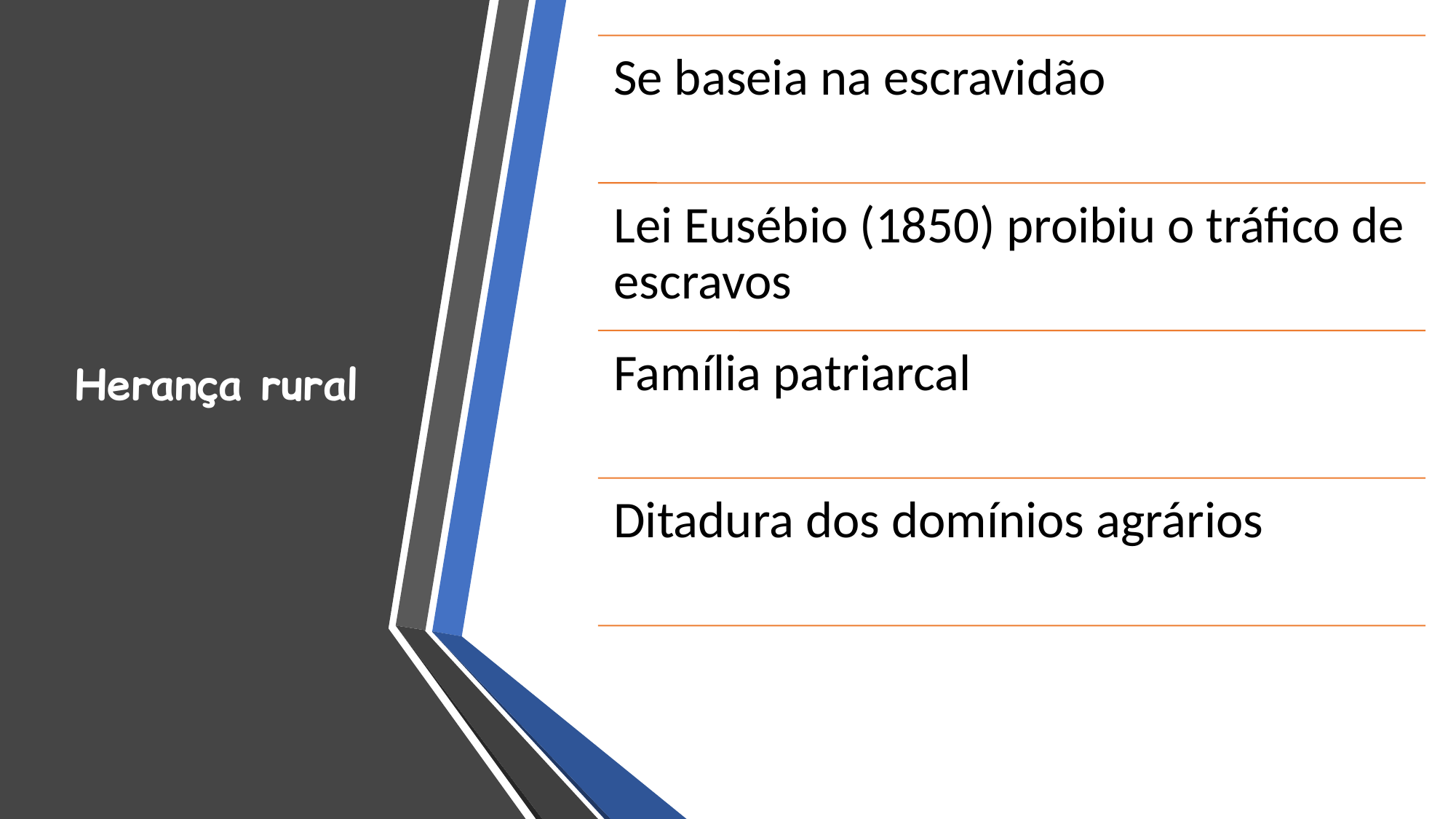

Se baseia na escravidão
Lei Eusébio (1850) proibiu o tráfico de escravos
Família patriarcal
Ditadura dos domínios agrários

# Herança rural